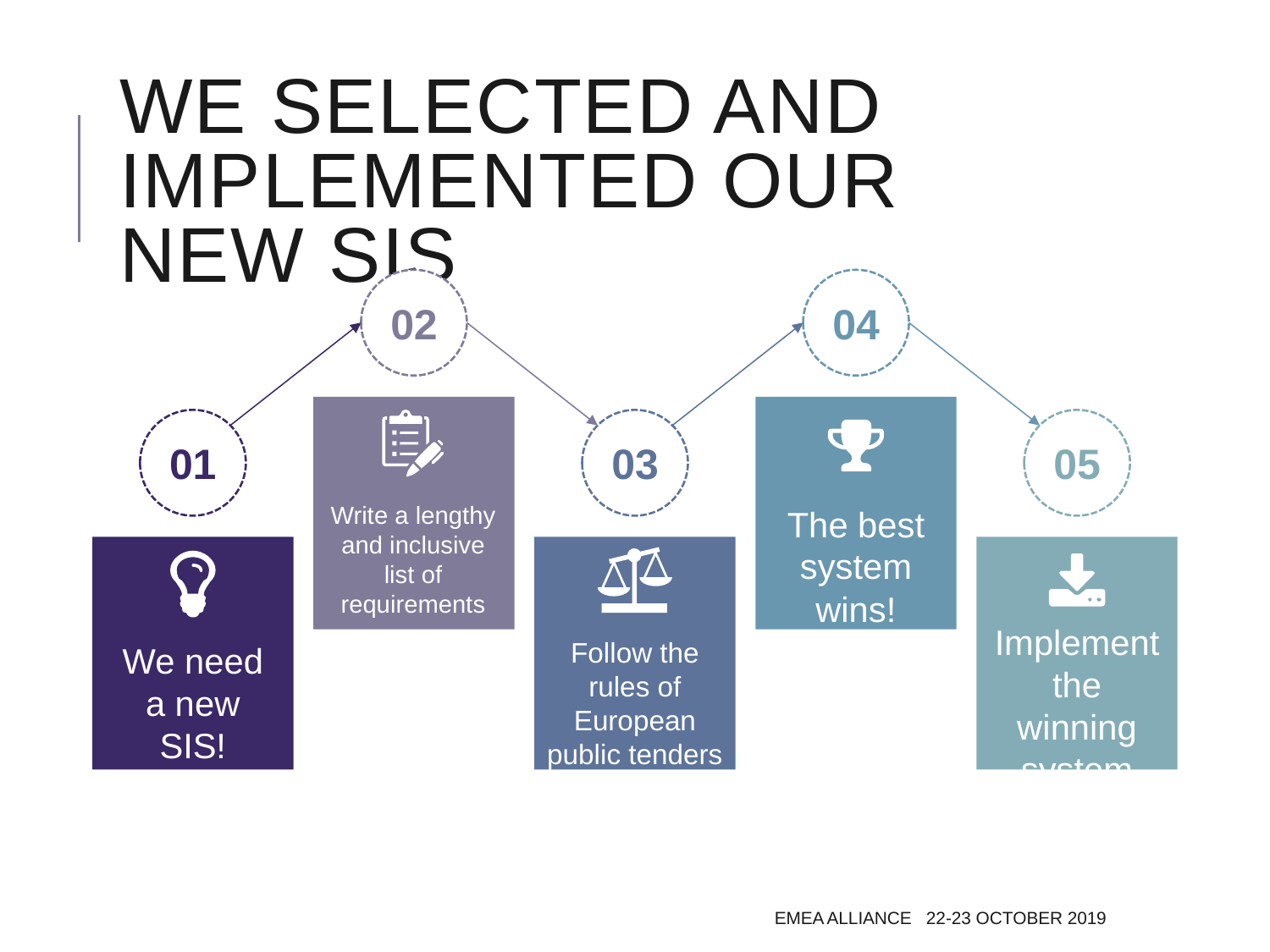

# We selected and implemented our new SIS
02
04

01
03
05

Write a lengthy and inclusive list of requirements
The best system wins!

Implement the winning system
Follow the rules of European public tenders
We need a new SIS!
EMEA Alliance   22-23 October 2019